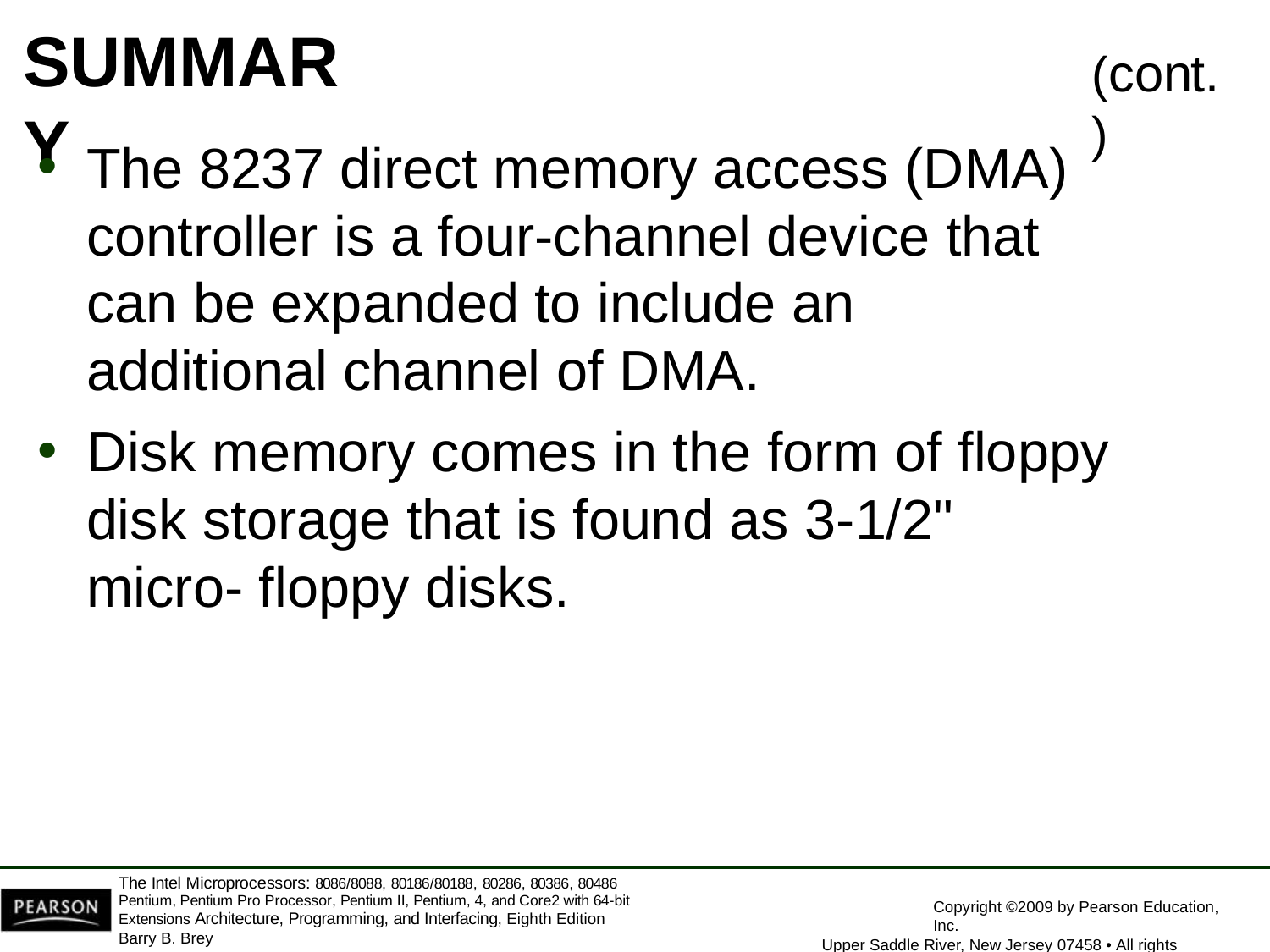

SUMMARY
(cont.)
The 8237 direct memory access (DMA) controller is a four-channel device that can be expanded to include an additional channel of DMA.

Disk memory comes in the form of floppy disk storage that is found as 3-1/2" micro- floppy disks.
The Intel Microprocessors: 8086/8088, 80186/80188, 80286, 80386, 80486 Pentium, Pentium Pro Processor, Pentium II, Pentium, 4, and Core2 with 64-bit Extensions Architecture, Programming, and Interfacing, Eighth Edition
Barry B. Brey

Copyright ©2009 by Pearson Education, Inc.
Upper Saddle River, New Jersey 07458 • All rights reserved.